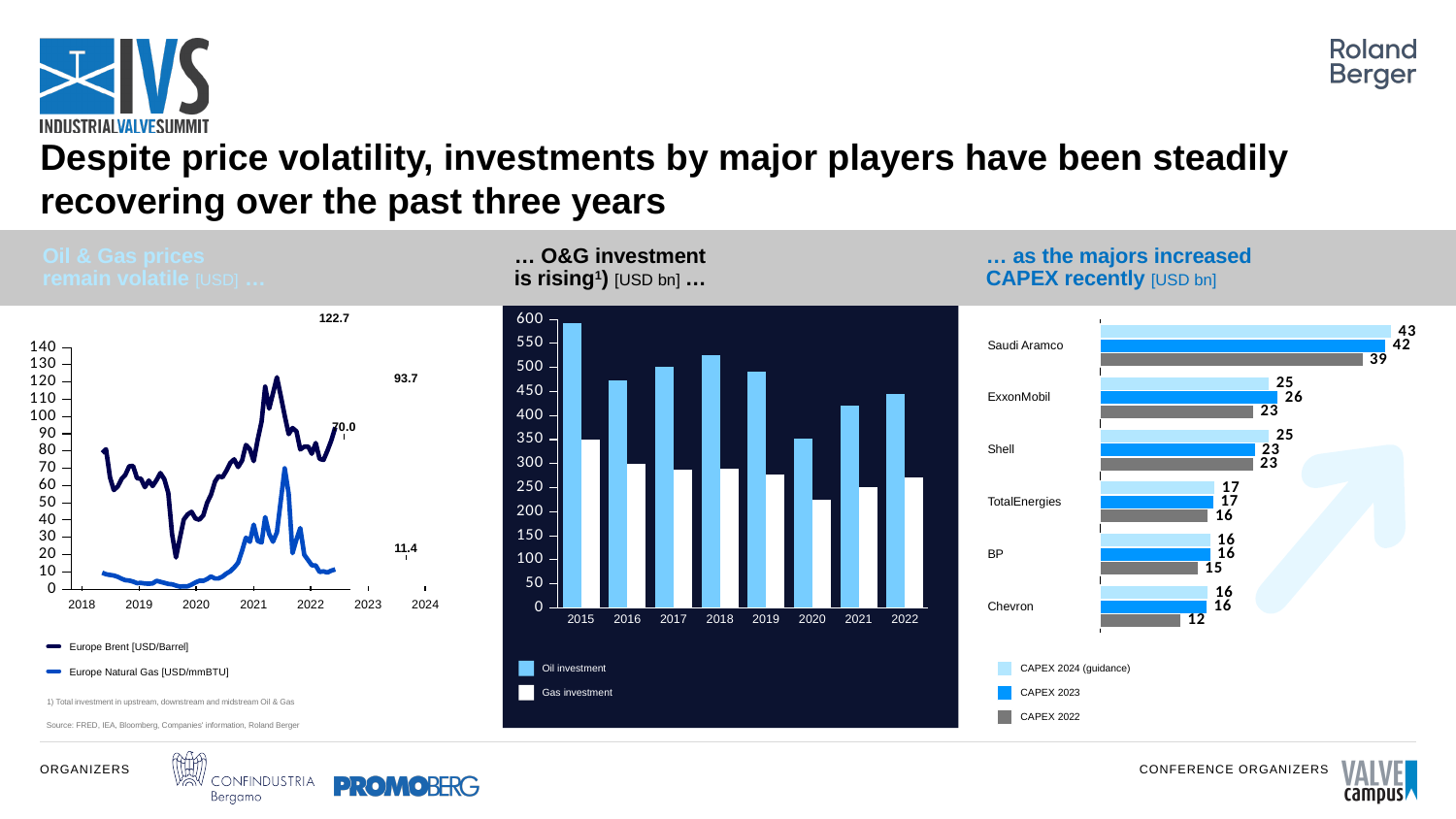

# Despite price volatility, investments by major players have been steadily recovering over the past three years

Oil & Gas prices
remain volatile [USD] …
… O&G investment
is rising1) [USD bn] …
… as the majors increased
CAPEX recently [USD bn]

### Chart

| Category |  |  |  |
|---|---|---|---|

### Chart

| Category |  |  |
|---|---|---|
122.7

### Chart

| Category |  |  |
|---|---|---|
Saudi Aramco
93.7
ExxonMobil
70.0
Shell

TotalEnergies
11.4
BP
2018
2019
2020
2021
2022
2023
2024
Chevron
2015
2016
2017
2018
2019
2020
2021
2022
Europe Brent [USD/Barrel]

Oil investment
CAPEX 2024 (guidance)
Europe Natural Gas [USD/mmBTU]

Gas investment
CAPEX 2023
1) Total investment in upstream, downstream and midstream Oil & Gas

CAPEX 2022
Source: FRED, IEA, Bloomberg, Companies' information, Roland Berger